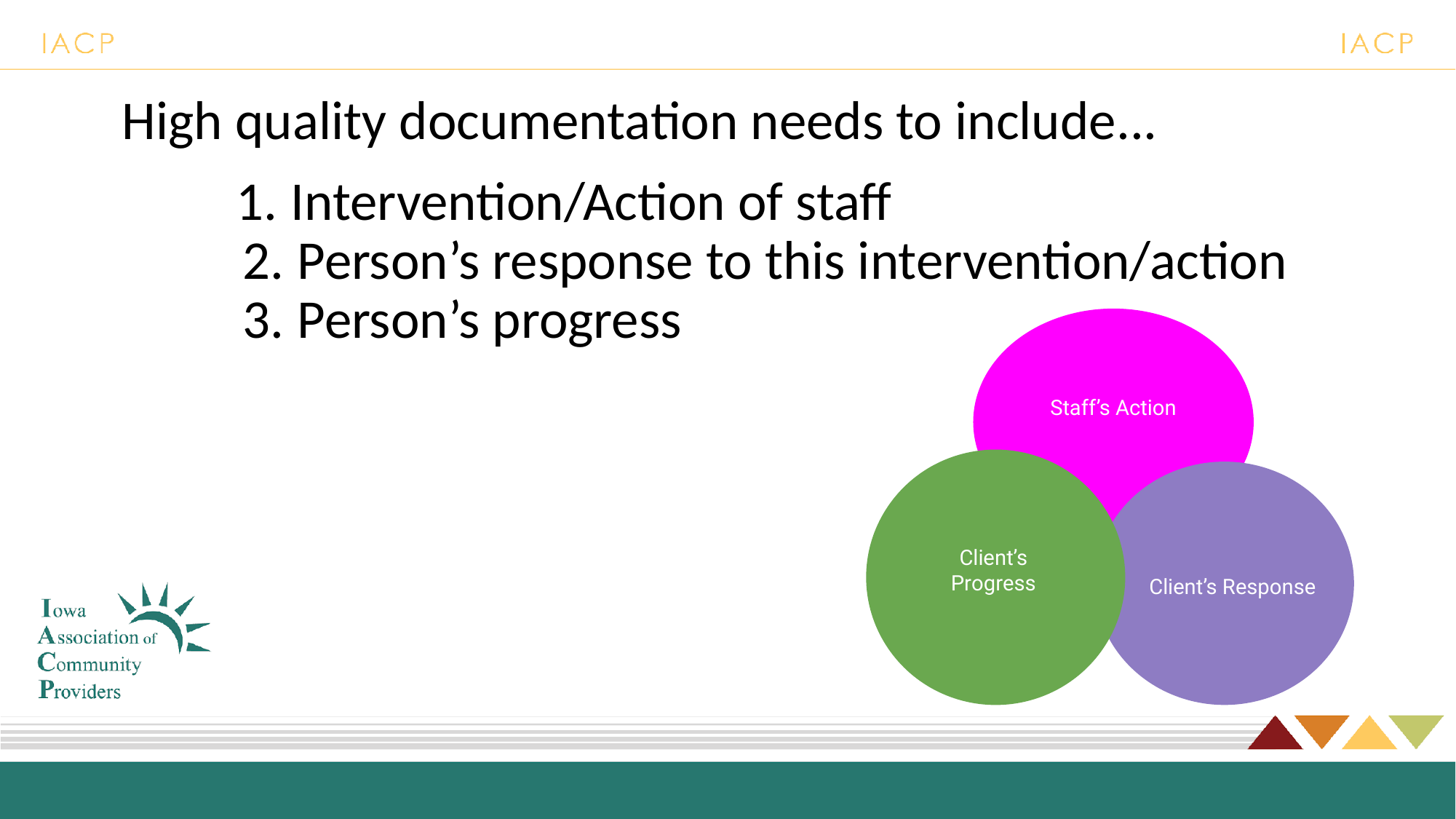

# High quality documentation needs to include...
Intervention/Action of staff
Person’s response to this intervention/action
Person’s progress

Staff’s Action

Client’s Progress

Client’s Response